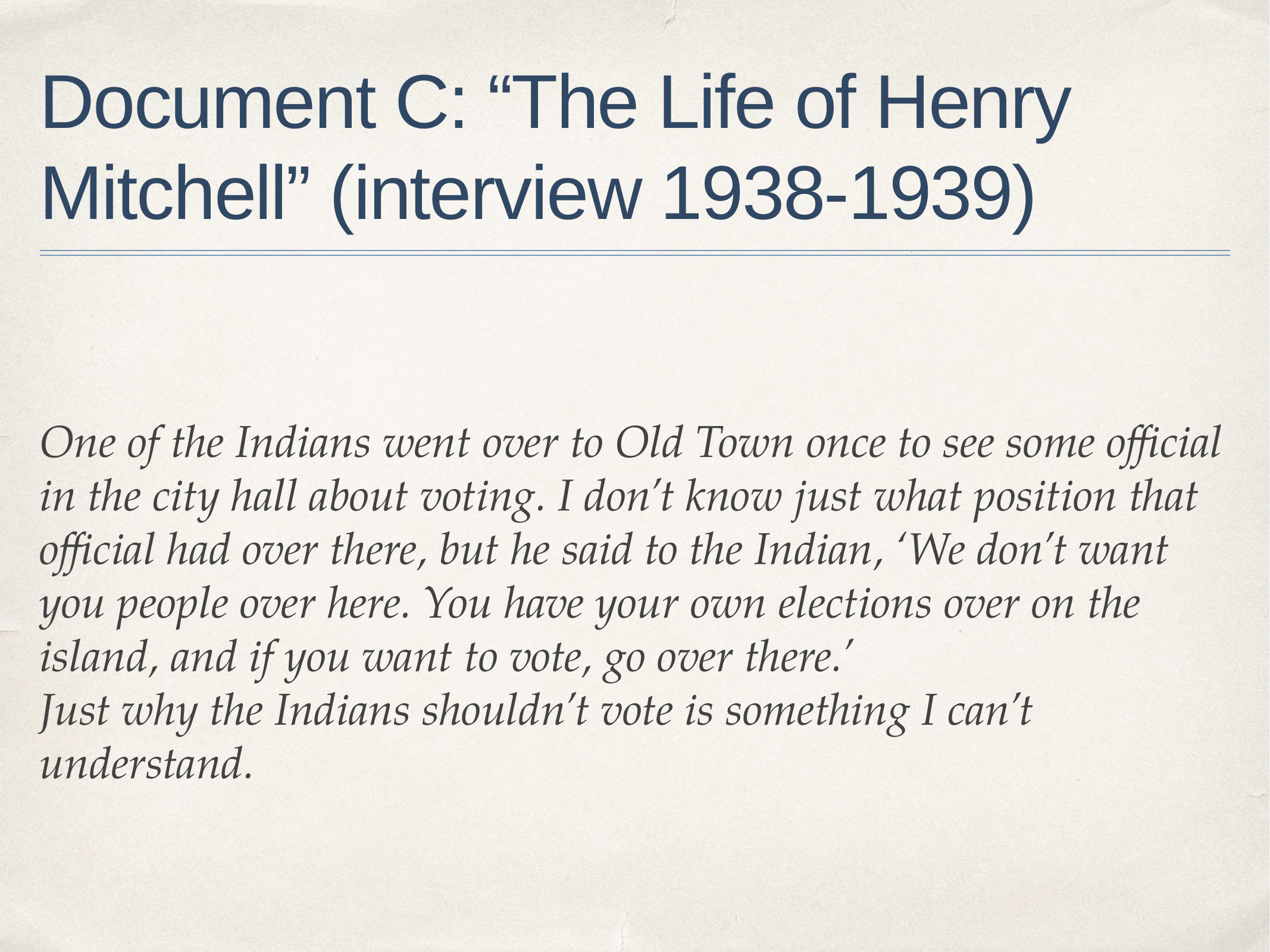

# Document C: “The Life of Henry Mitchell” (interview 1938-1939)
One of the Indians went over to Old Town once to see some official in the city hall about voting. I don’t know just what position that official had over there, but he said to the Indian, ‘We don’t want you people over here. You have your own elections over on the island, and if you want to vote, go over there.’
Just why the Indians shouldn’t vote is something I can’t understand.